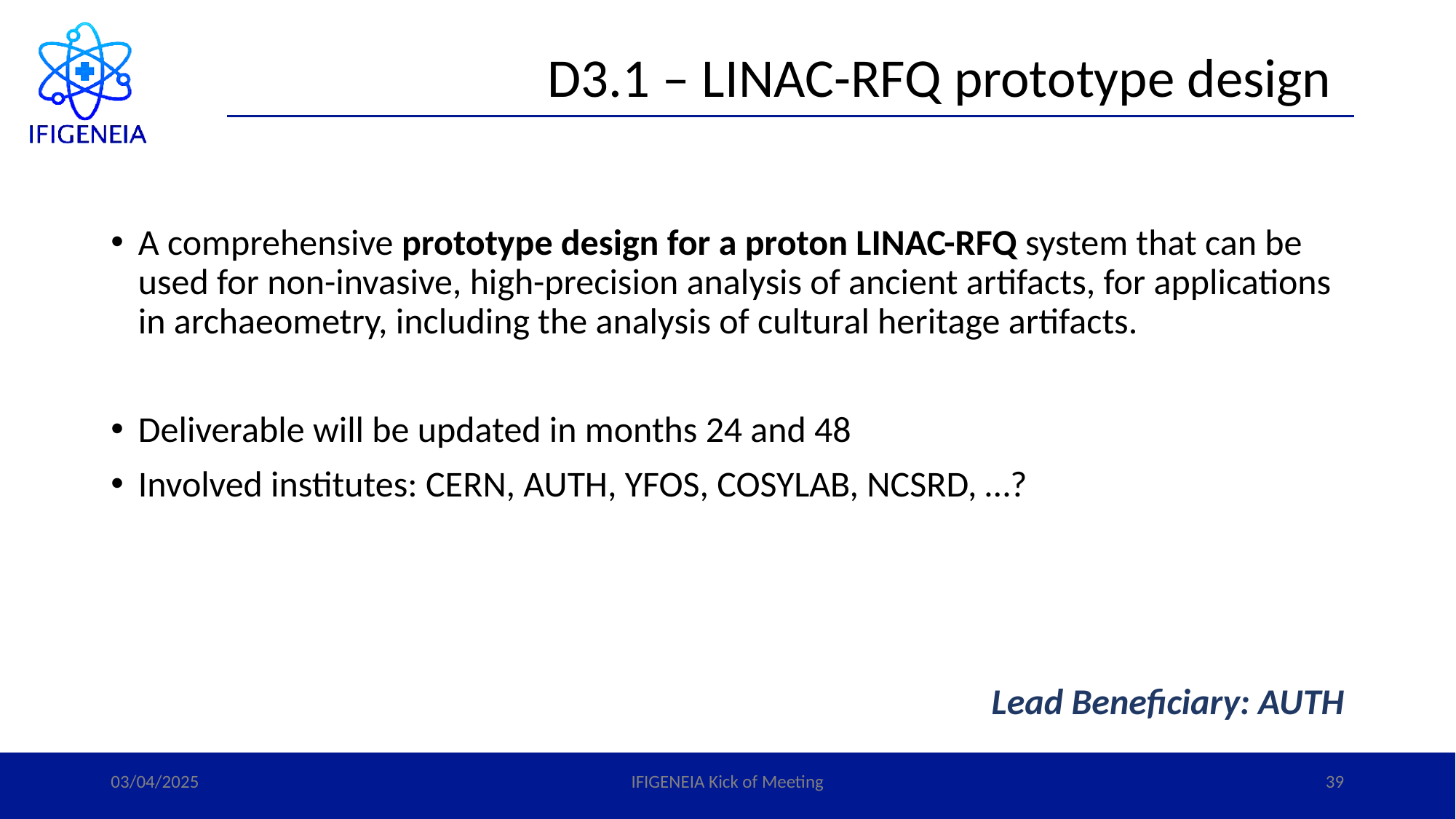

# D3.1 – LINAC-RFQ prototype design
A comprehensive prototype design for a proton LINAC-RFQ system that can be used for non-invasive, high-precision analysis of ancient artifacts, for applications in archaeometry, including the analysis of cultural heritage artifacts.

Deliverable will be updated in months 24 and 48
Involved institutes: CERN, AUTH, YFOS, COSYLAB, NCSRD, …?

Lead Beneficiary: AUTH

03/04/2025
IFIGENEIA Kick of Meeting
39